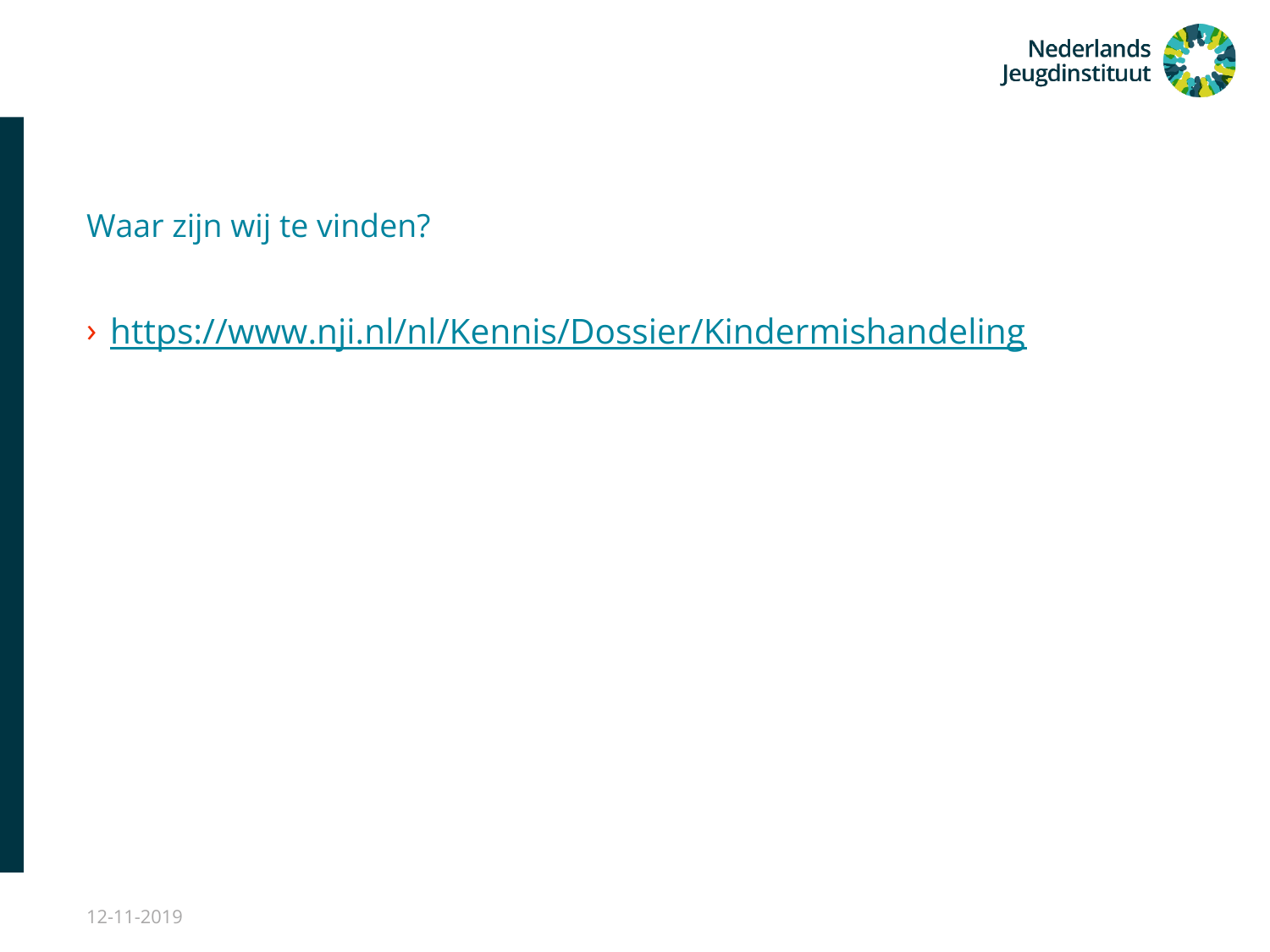

Waar zijn wij te vinden?

https://www.nji.nl/nl/Kennis/Dossier/Kindermishandeling

12-11-2019